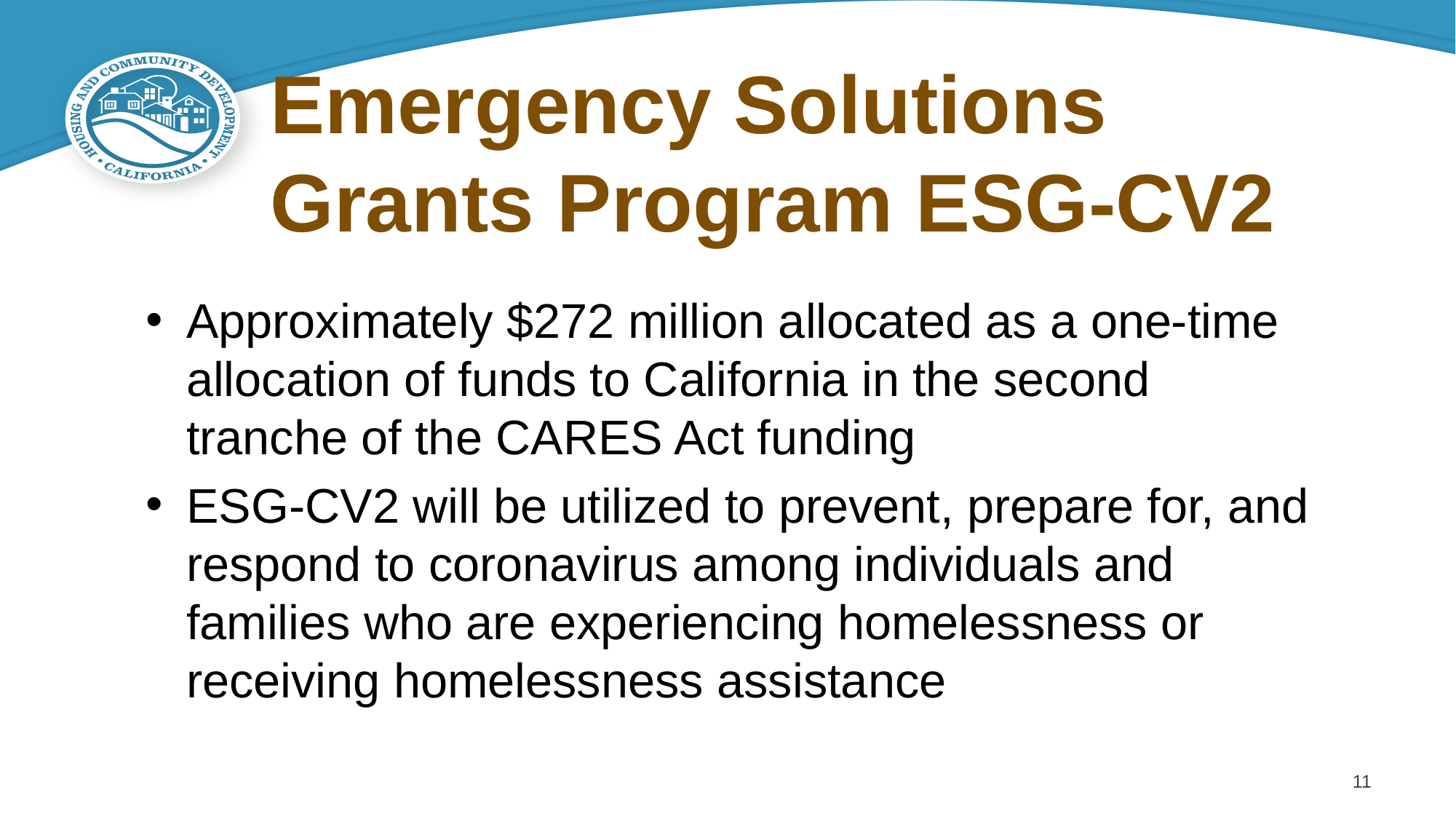

# Emergency Solutions Grants Program ESG-CV2

Approximately $272 million allocated as a one-time allocation of funds to California in the second tranche of the CARES Act funding
ESG-CV2 will be utilized to prevent, prepare for, and respond to coronavirus among individuals and families who are experiencing homelessness or receiving homelessness assistance

11